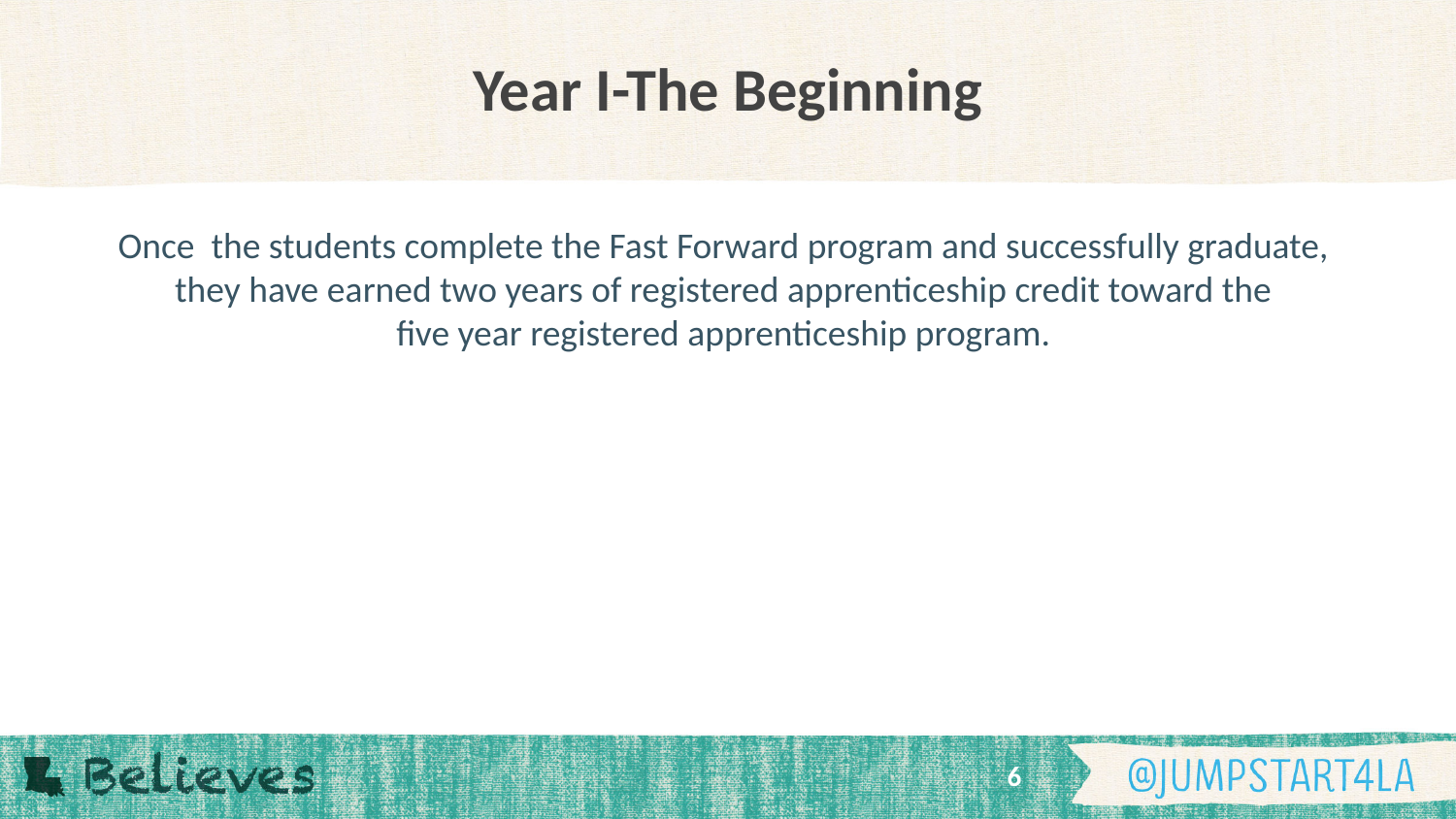

# Year I-The Beginning
Once  the students complete the Fast Forward program and successfully graduate,
they have earned two years of registered apprenticeship credit toward the
five year registered apprenticeship program.